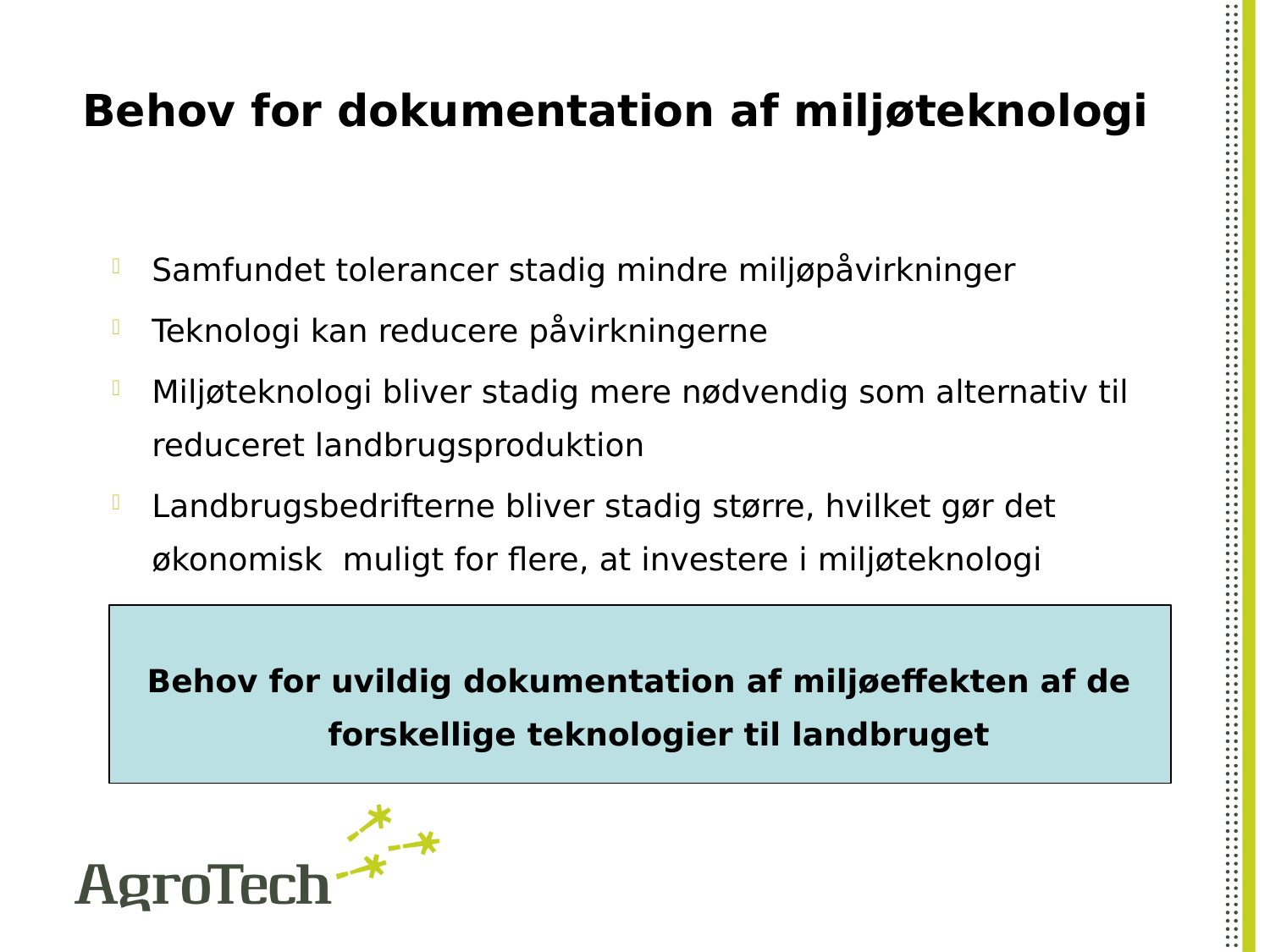

# Behov for dokumentation af miljøteknologi
Samfundet tolerancer stadig mindre miljøpåvirkninger
Teknologi kan reducere påvirkningerne
Miljøteknologi bliver stadig mere nødvendig som alternativ til reduceret landbrugsproduktion
Landbrugsbedrifterne bliver stadig større, hvilket gør det økonomisk  muligt for flere, at investere i miljøteknologi

Behov for uvildig dokumentation af miljøeffekten af de forskellige teknologier til landbruget